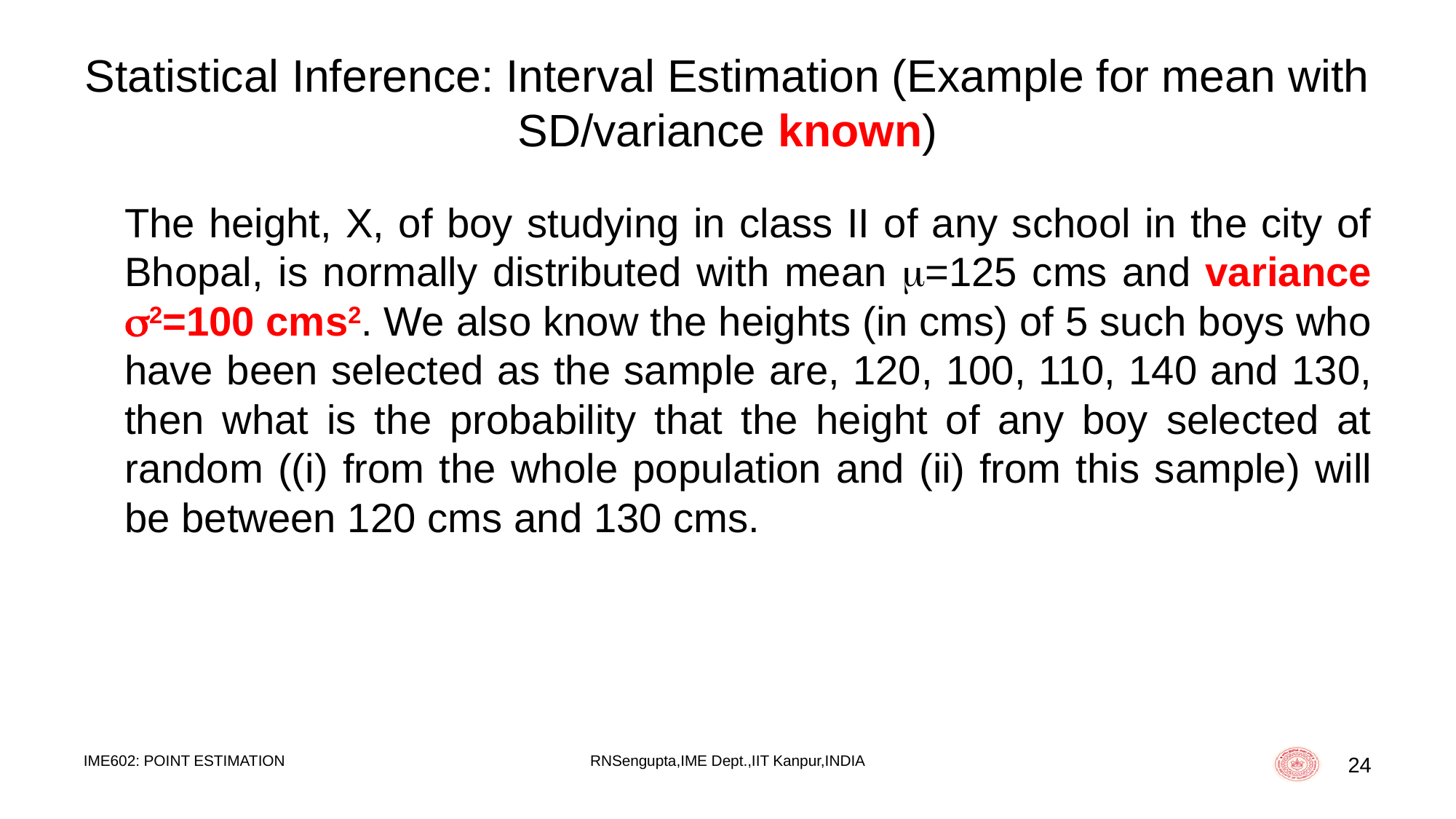

# Statistical Inference: Interval Estimation (Example for mean with SD/variance known)
	The height, X, of boy studying in class II of any school in the city of Bhopal, is normally distributed with mean μ=125 cms and variance σ2=100 cms2. We also know the heights (in cms) of 5 such boys who have been selected as the sample are, 120, 100, 110, 140 and 130, then what is the probability that the height of any boy selected at random ((i) from the whole population and (ii) from this sample) will be between 120 cms and 130 cms.
IME602: POINT ESTIMATION
RNSengupta,IME Dept.,IIT Kanpur,INDIA
24